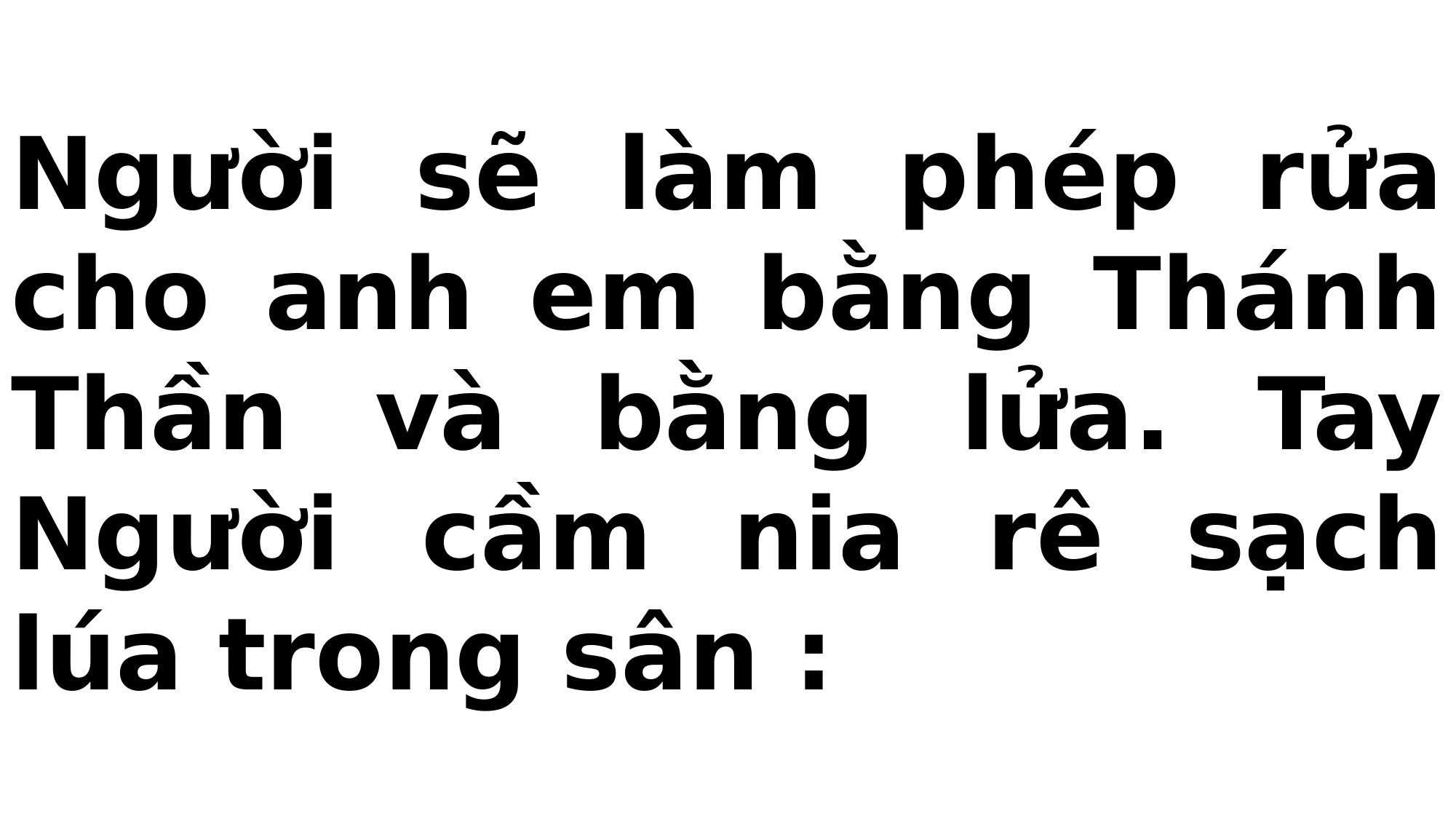

# Người sẽ làm phép rửa cho anh em bằng Thánh Thần và bằng lửa. Tay Người cầm nia rê sạch lúa trong sân :